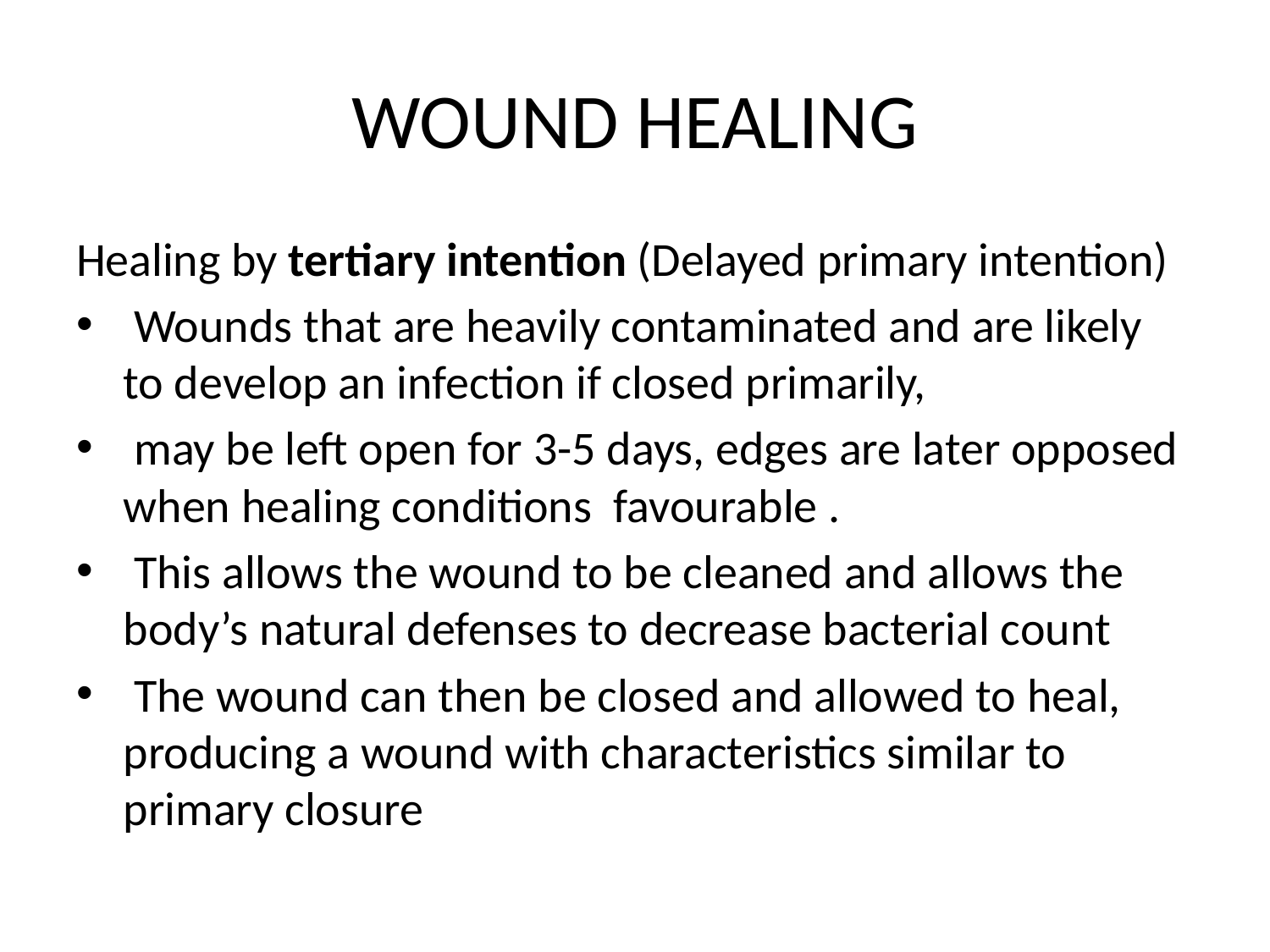

# WOUND HEALING
Healing by tertiary intention (Delayed primary intention)
 Wounds that are heavily contaminated and are likely to develop an infection if closed primarily,
 may be left open for 3-5 days, edges are later opposed when healing conditions  favourable .
 This allows the wound to be cleaned and allows the body’s natural defenses to decrease bacterial count
 The wound can then be closed and allowed to heal, producing a wound with characteristics similar to primary closure